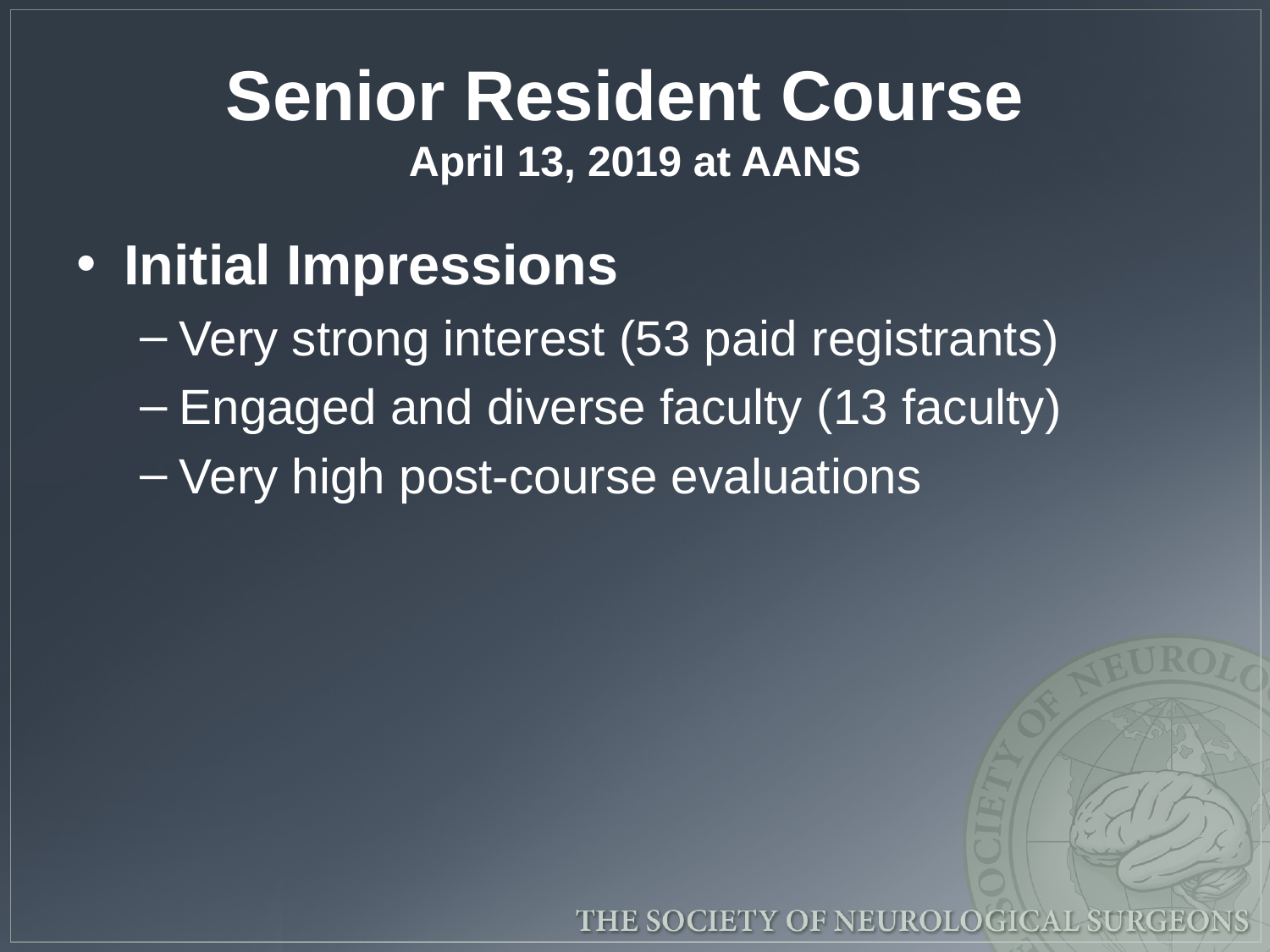

# Senior Resident Course April 13, 2019 at AANS
Initial Impressions
Very strong interest (53 paid registrants)
Engaged and diverse faculty (13 faculty)
Very high post-course evaluations